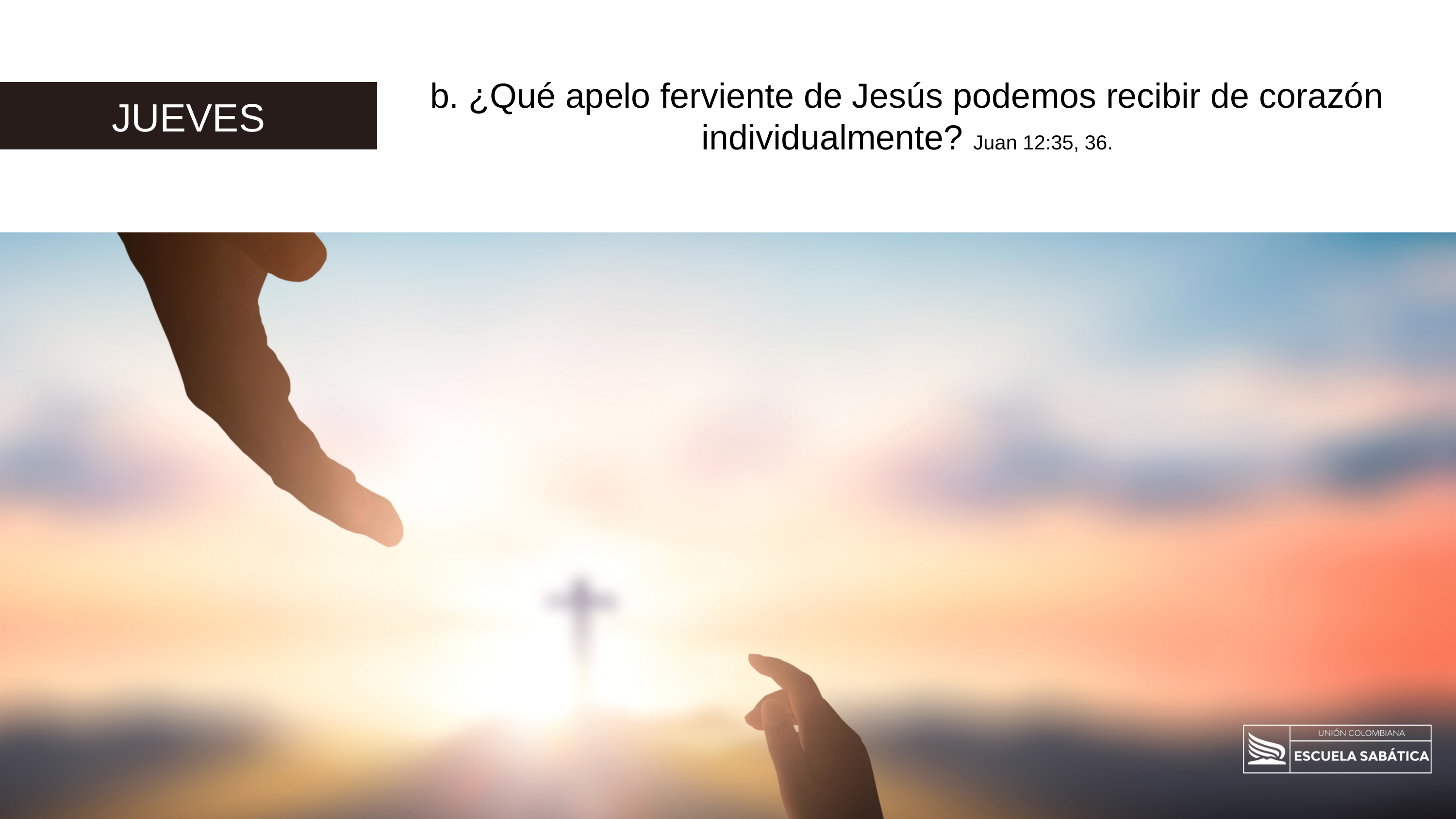

b. ¿Qué apelo ferviente de Jesús podemos recibir de corazón individualmente? Juan 12:35, 36.

JUEVES